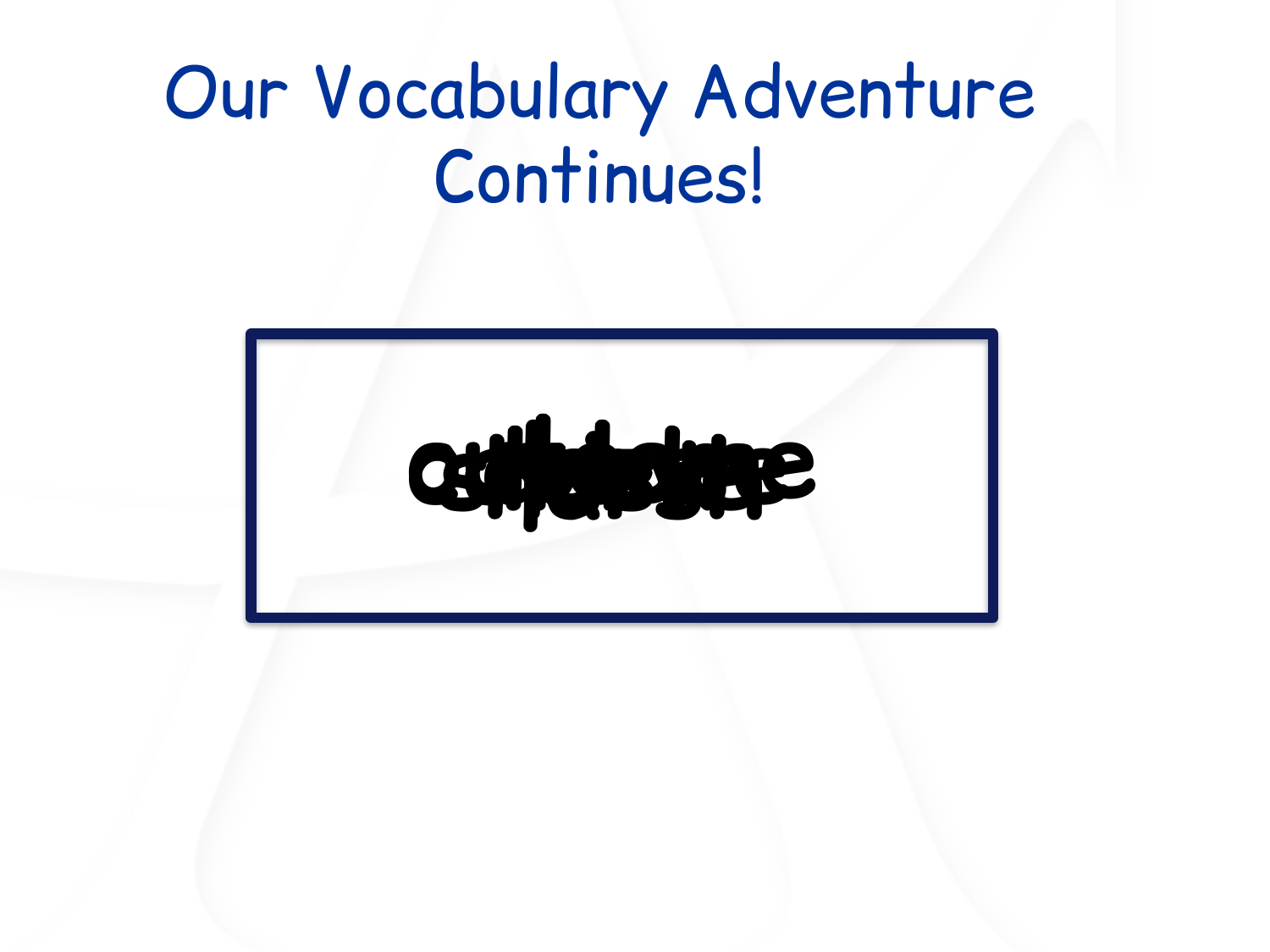

Our Vocabulary Adventure Continues!

outcome
doze
capture
starve
risk
harsh